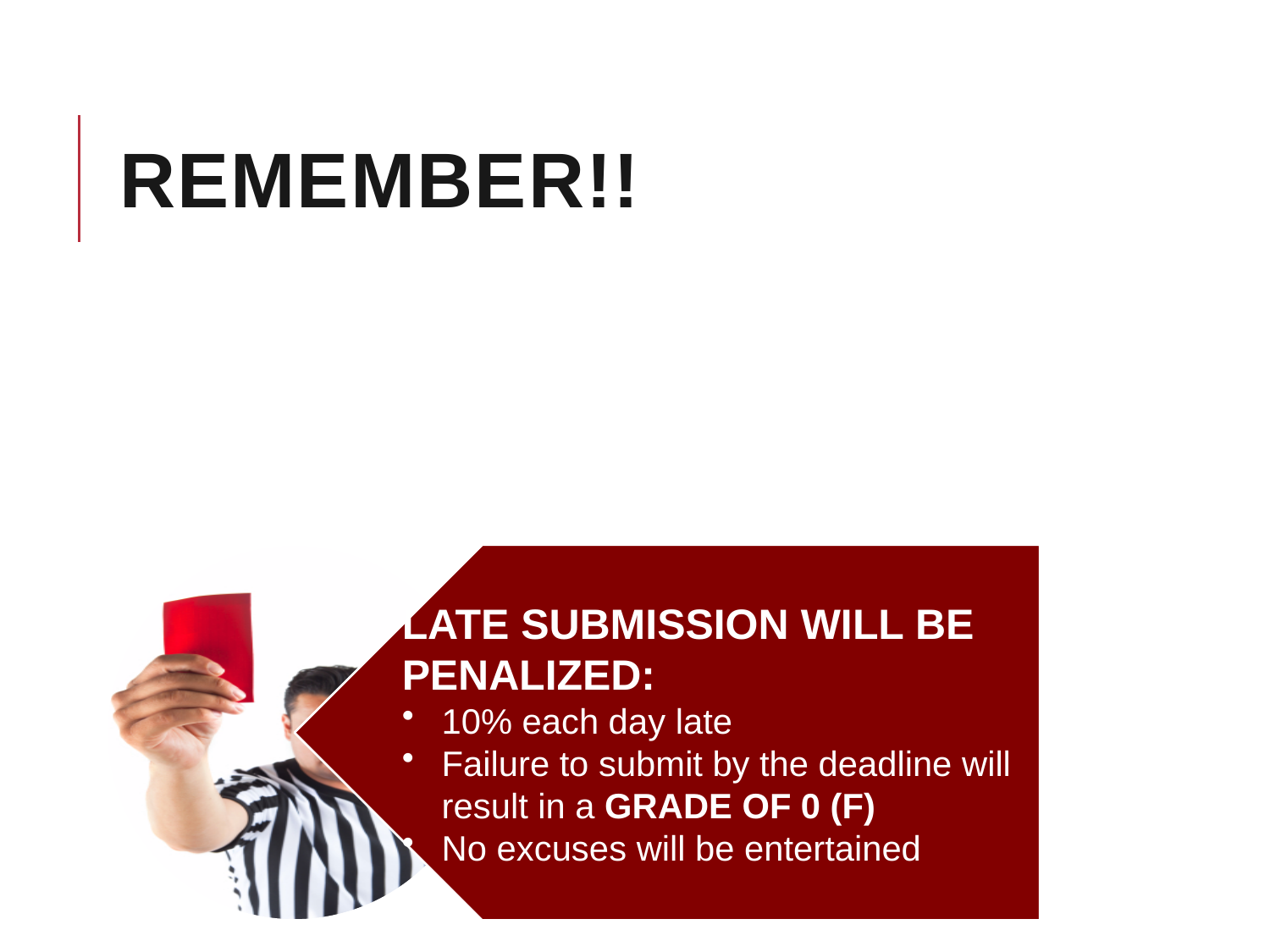

# REMEMBER!!
LATE SUBMISSION WILL BE PENALIZED:
10% each day late
Failure to submit by the deadline will result in a GRADE OF 0 (F)
No excuses will be entertained